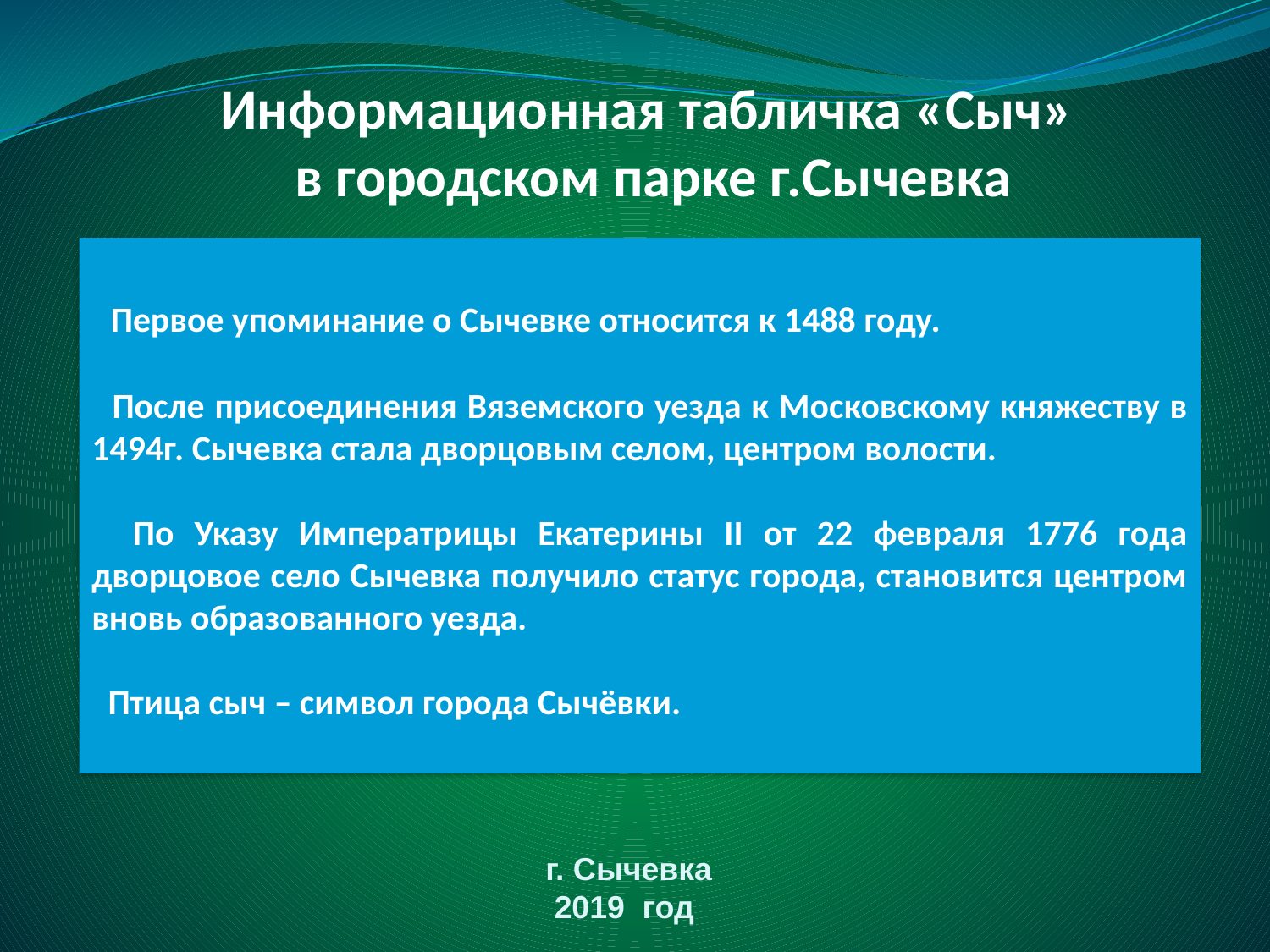

# Информационная табличка «Сыч» в городском парке г.Сычевка
  Первое упоминание о Сычевке относится к 1488 году.

  После присоединения Вяземского уезда к Московскому княжеству в 1494г. Сычевка стала дворцовым селом, центром волости.

  По Указу Императрицы Екатерины II от 22 февраля 1776 года дворцовое село Сычевка получило статус города, становится центром вновь образованного уезда.

  Птица сыч – символ города Сычёвки.

  г. Сычевка
2019  год